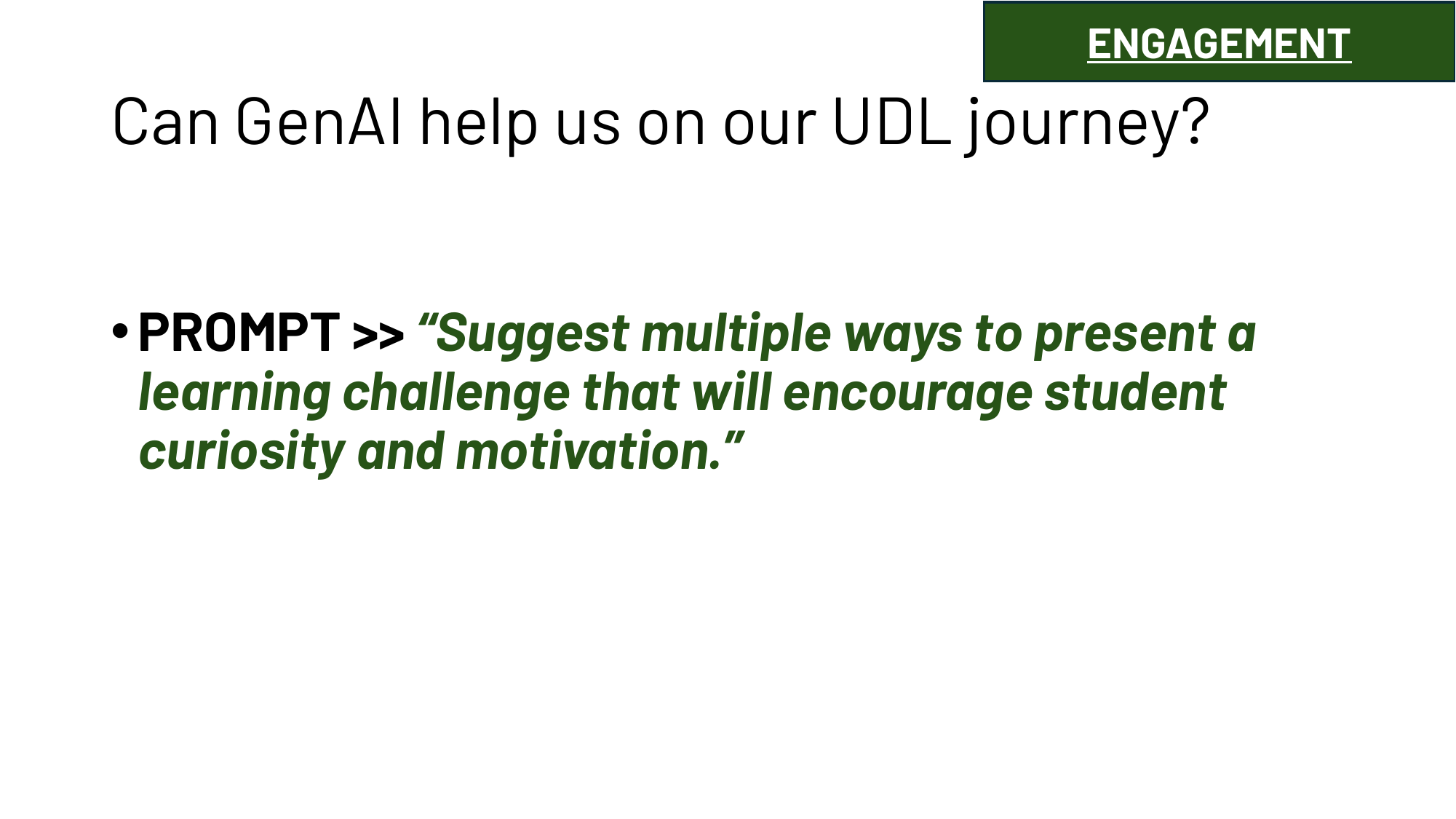

ENGAGEMENT
# Can GenAI help us on our UDL journey?

PROMPT >> “Suggest multiple ways to present a learning challenge that will encourage student curiosity and motivation.”